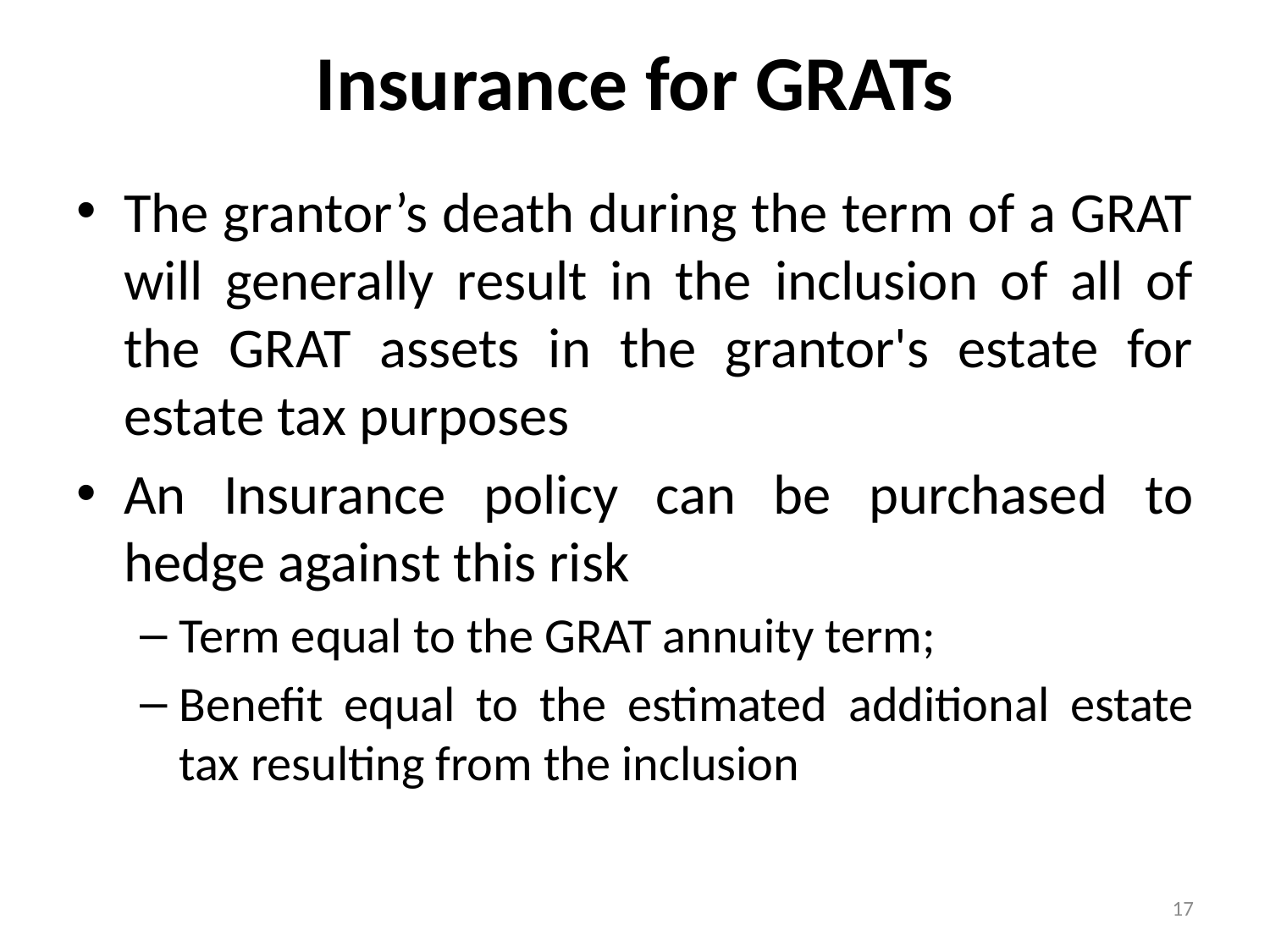

# Insurance for GRATs
The grantor’s death during the term of a GRAT will generally result in the inclusion of all of the GRAT assets in the grantor's estate for estate tax purposes
An Insurance policy can be purchased to hedge against this risk
Term equal to the GRAT annuity term;
Benefit equal to the estimated additional estate tax resulting from the inclusion
17